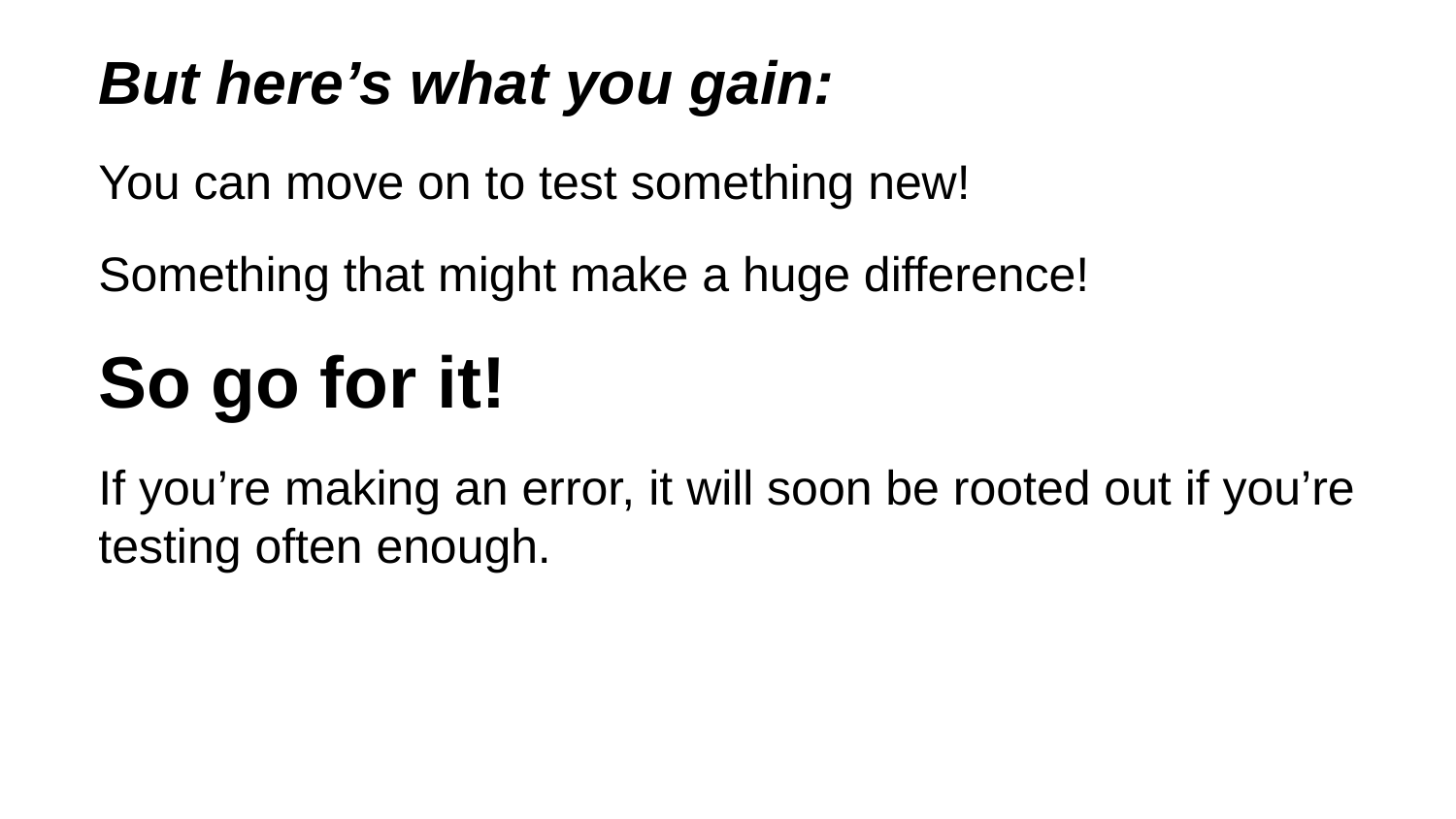

But here’s what you gain:

You can move on to test something new!

Something that might make a huge difference!

So go for it!

If you’re making an error, it will soon be rooted out if you’re testing often enough.